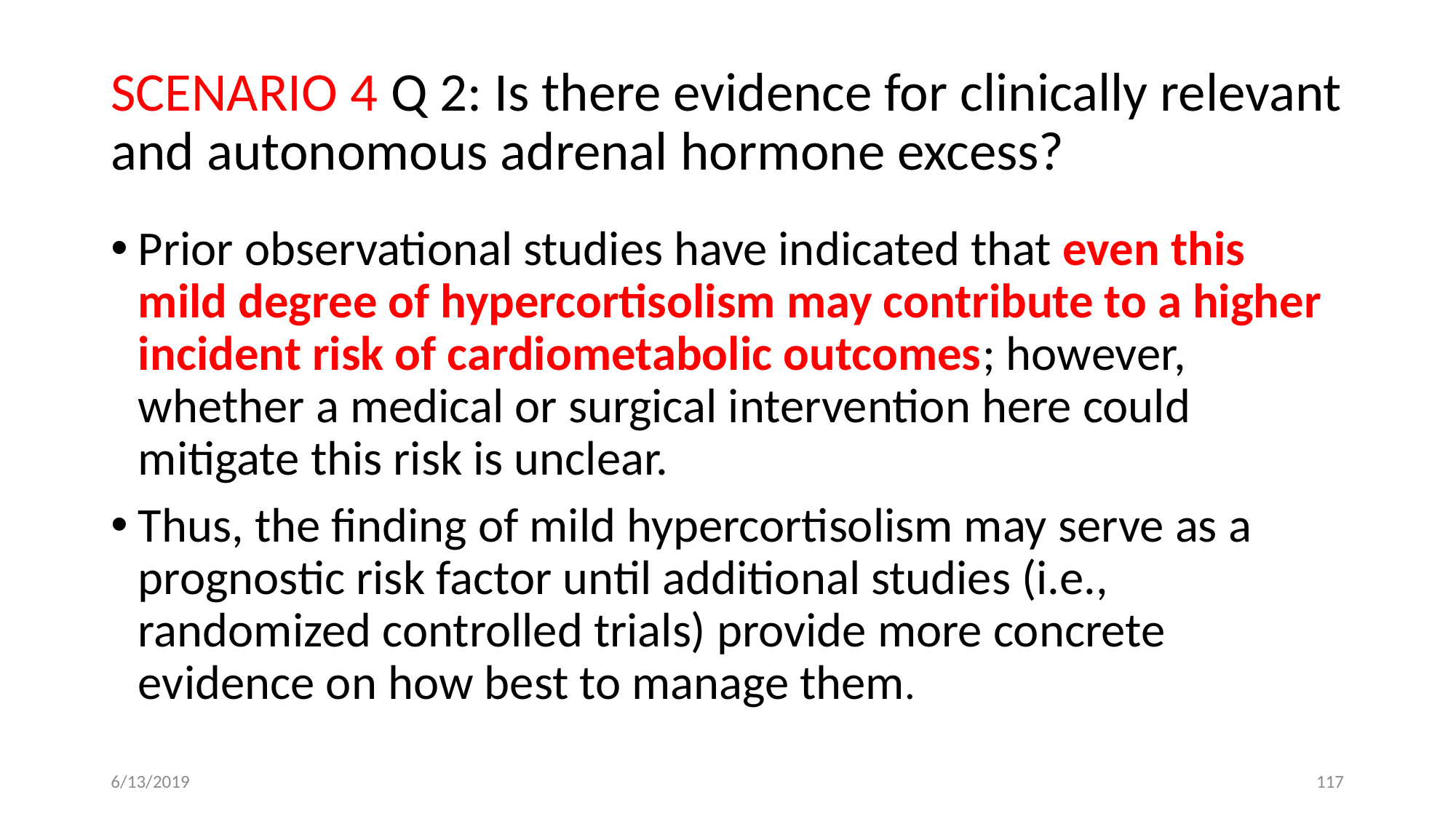

# SCENARIO 4 Q 2: Is there evidence for clinically relevant and autonomous adrenal hormone excess?
Prior observational studies have indicated that even this mild degree of hypercortisolism may contribute to a higher incident risk of cardiometabolic outcomes; however, whether a medical or surgical intervention here could mitigate this risk is unclear.
Thus, the finding of mild hypercortisolism may serve as a prognostic risk factor until additional studies (i.e., randomized controlled trials) provide more concrete evidence on how best to manage them.
6/13/2019
117